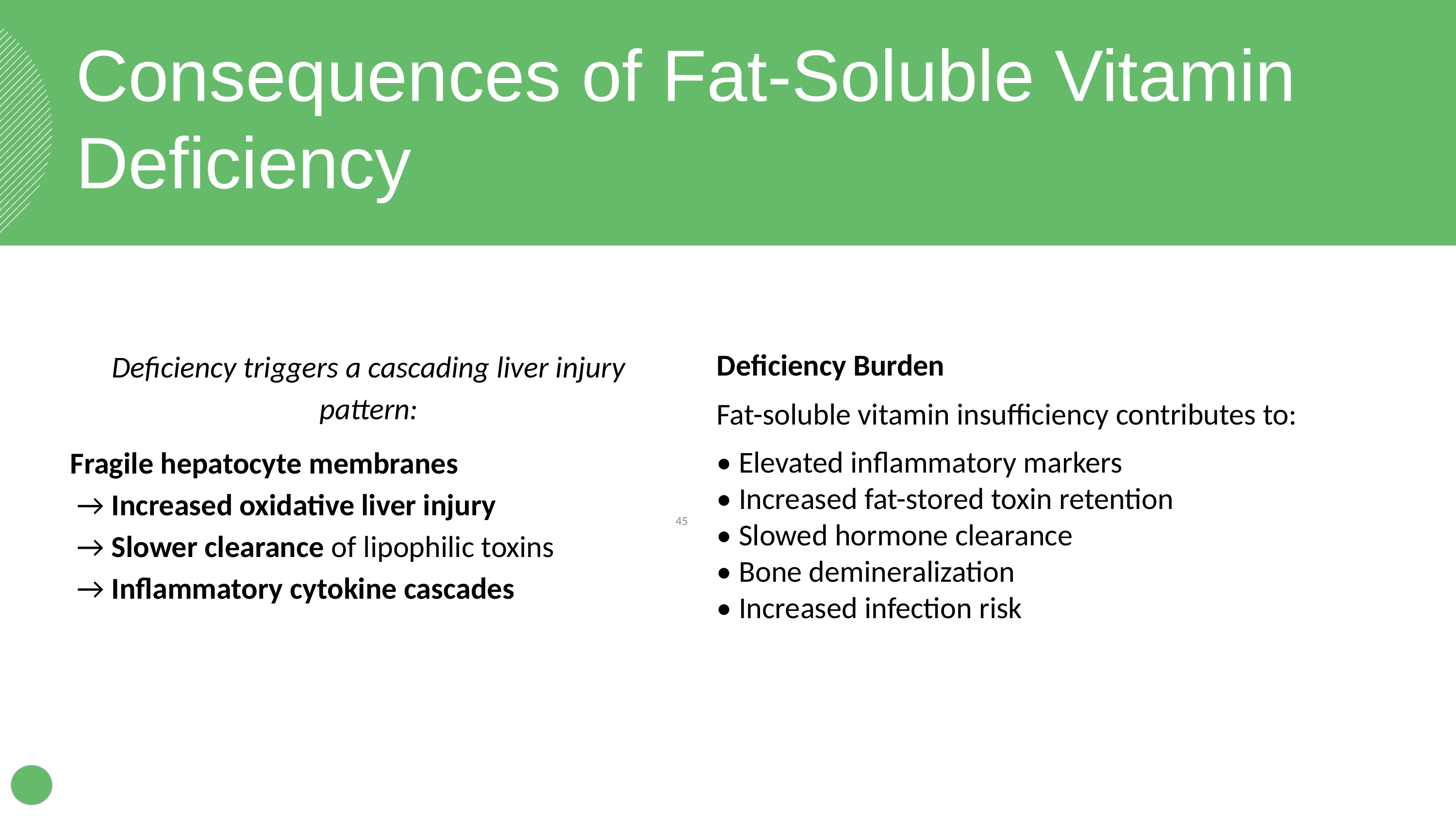

Consequences of Fat-Soluble Vitamin Deficiency
Deficiency triggers a cascading liver injury pattern:
Fragile hepatocyte membranes
 → Increased oxidative liver injury
 → Slower clearance of lipophilic toxins
 → Inflammatory cytokine cascades

Deficiency Burden
Fat-soluble vitamin insufficiency contributes to:
• Elevated inflammatory markers
• Increased fat-stored toxin retention
• Slowed hormone clearance
• Bone demineralization
• Increased infection risk
45